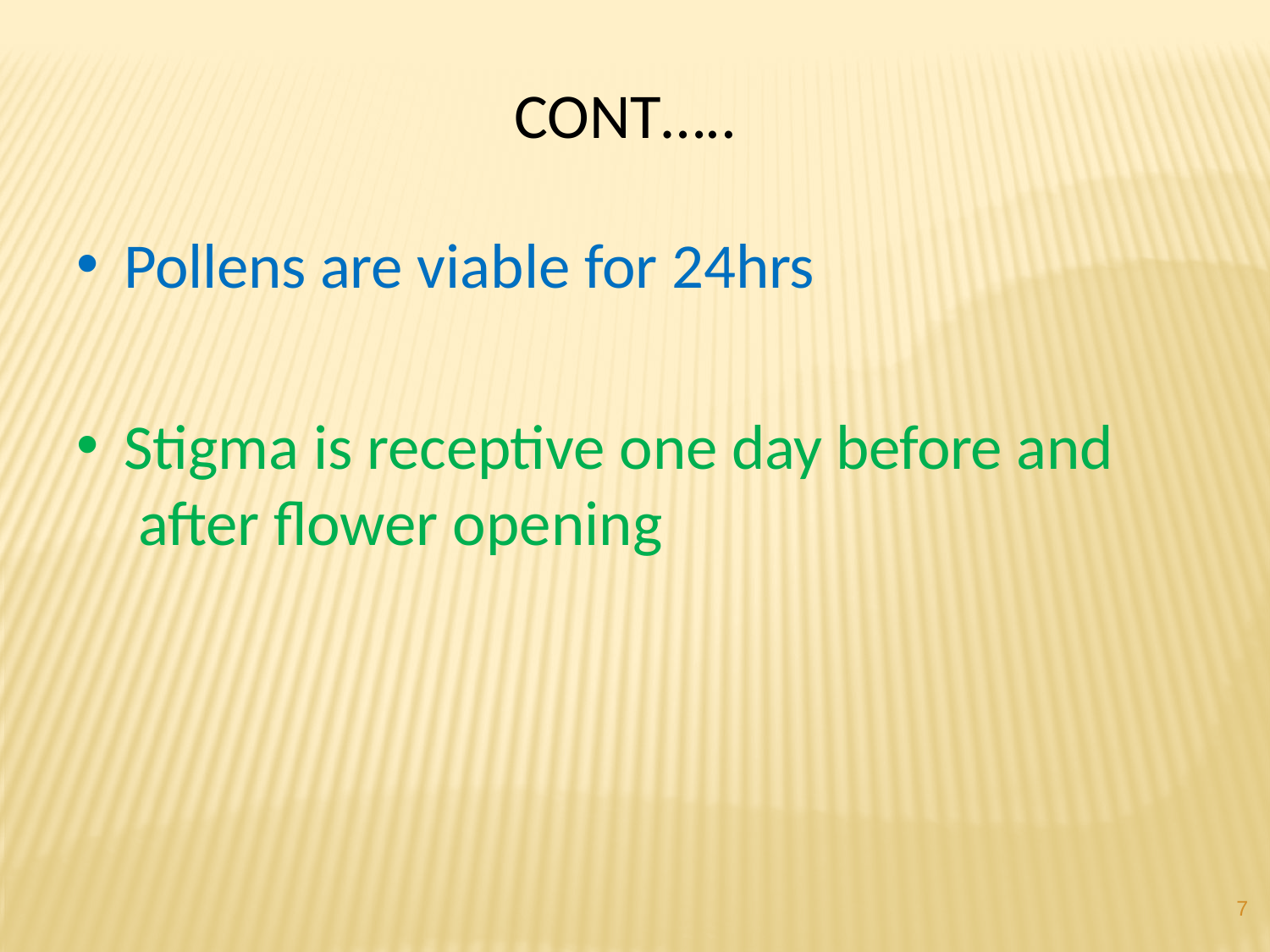

# Cont…..
Pollens are viable for 24hrs

Stigma is receptive one day before and  after flower opening
7